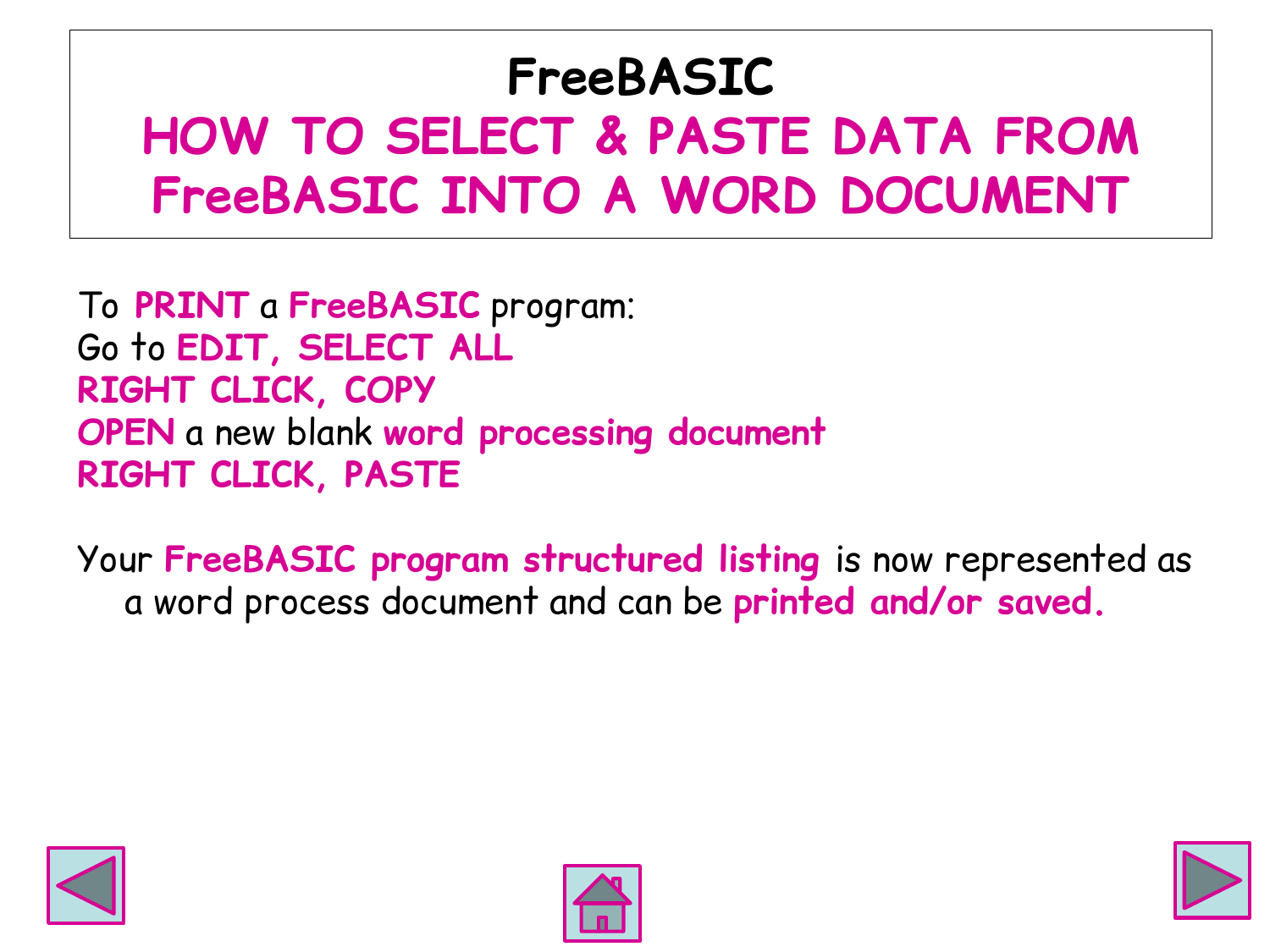

# FreeBASIC HOW TO SELECT & PASTE DATA FROM FreeBASIC INTO A WORD DOCUMENT
To PRINT a FreeBASIC program:
Go to EDIT, SELECT ALL
RIGHT CLICK, COPY
OPEN a new blank word processing document
RIGHT CLICK, PASTE

Your FreeBASIC program structured listing is now represented as a word process document and can be printed and/or saved.